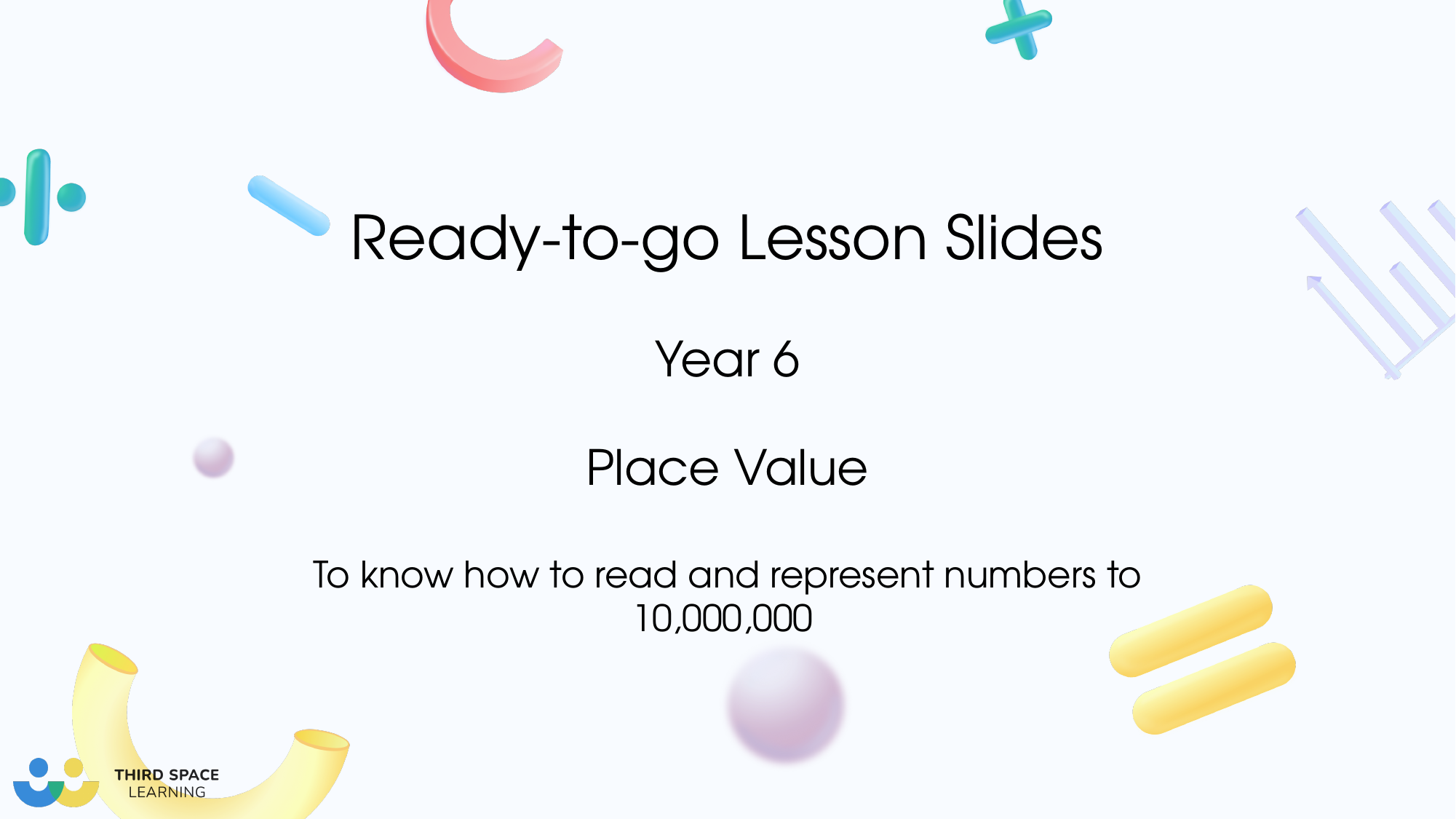

Year 6
Place Value
To know how to read and represent numbers to 10,000,000